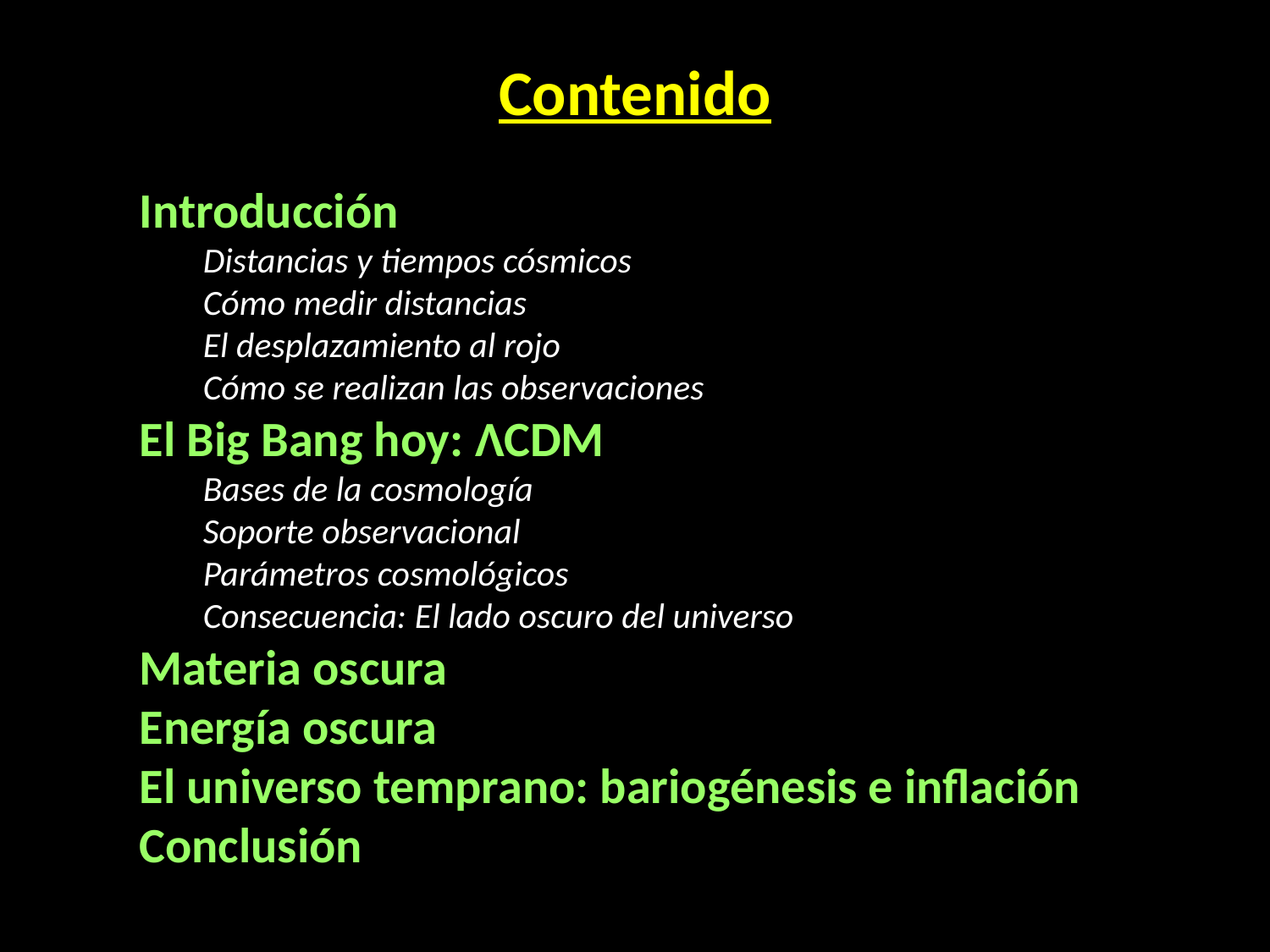

Contenido

Introducción
Distancias y tiempos cósmicos
Cómo medir distancias
El desplazamiento al rojo
Cómo se realizan las observaciones
El Big Bang hoy: ΛCDM
Bases de la cosmología
Soporte observacional
Parámetros cosmológicos
Consecuencia: El lado oscuro del universo
Materia oscura
Energía oscura
El universo temprano: bariogénesis e inflación
Conclusión